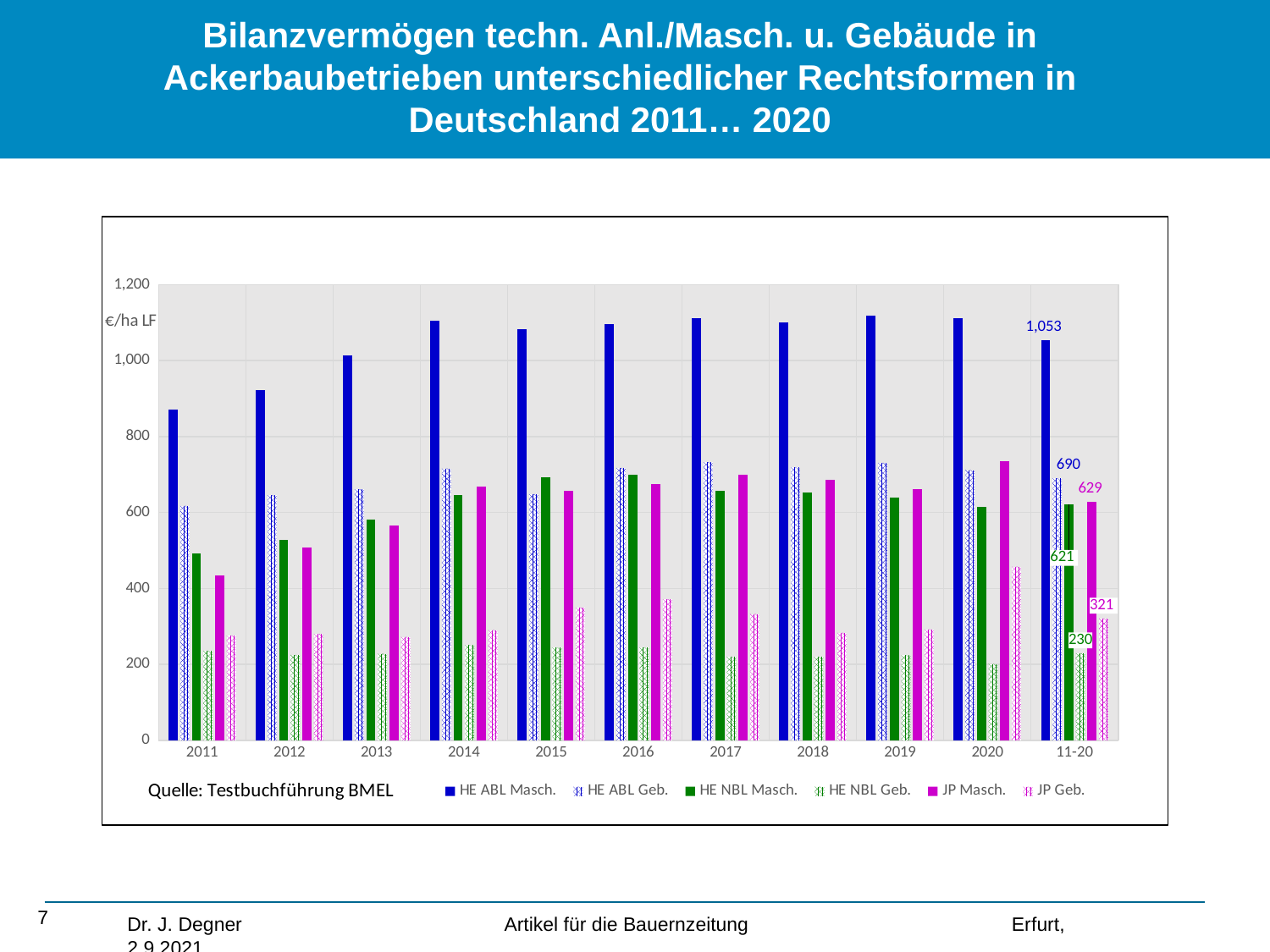

# Bilanzvermögen techn. Anl./Masch. u. Gebäude in Ackerbaubetrieben unterschiedlicher Rechtsformen in Deutschland 2011… 2020

### Chart

| Category | HE ABL Masch. | HE ABL Geb. | HE NBL Masch. | HE NBL Geb. | JP Masch. | JP Geb. |
|---|---|---|---|---|---|---|
| 2011 | 870.36917492845 | 617.707679300283 | 493.314557619261 | 235.567353683506 | 435.501258779704 | 275.845579791524 |
| 2012 | 922.533137396585 | 645.790325003269 | 527.316865213211 | 225.316793082663 | 507.234193227551 | 280.55074505487 |
| 2013 | 1014.22578879996 | 661.51731049704 | 581.270521404493 | 228.216752157995 | 566.013601161654 | 272.393097914881 |
| 2014 | 1104.93151600848 | 716.240064198676 | 645.884496339605 | 251.412521051666 | 669.084528862465 | 290.685695352179 |
| 2015 | 1082.58990184053 | 648.594565134908 | 692.121764508513 | 244.531733433145 | 657.818634192355 | 349.496835280696 |
| 2016 | 1095.76127408 | 717.70761818036 | 700.225042517445 | 244.75512392542 | 674.501009816675 | 371.838672211935 |
| 2017 | 1111.46082649736 | 732.493025522179 | 658.15118173375 | 220.041588110634 | 699.914848875361 | 332.990370612544 |
| 2018 | 1099.69207214211 | 718.885237753536 | 652.919374868573 | 219.804250497376 | 687.313508556404 | 283.478144899737 |
| 2019 | 1118.68110935299 | 730.939031719383 | 639.996908678739 | 224.294240437334 | 661.084452355462 | 292.342011439805 |
| 2020 | 1112.59832375003 | 711.931468471025 | 615.43802667375 | 201.531358094539 | 736.289771471247 | 457.479947551357 |
| 11-20 | 1053.2843124796495 | 690.1806325780659 | 620.663873955734 | 229.54717144742781 | 629.475580729888 | 320.71011001095275 |